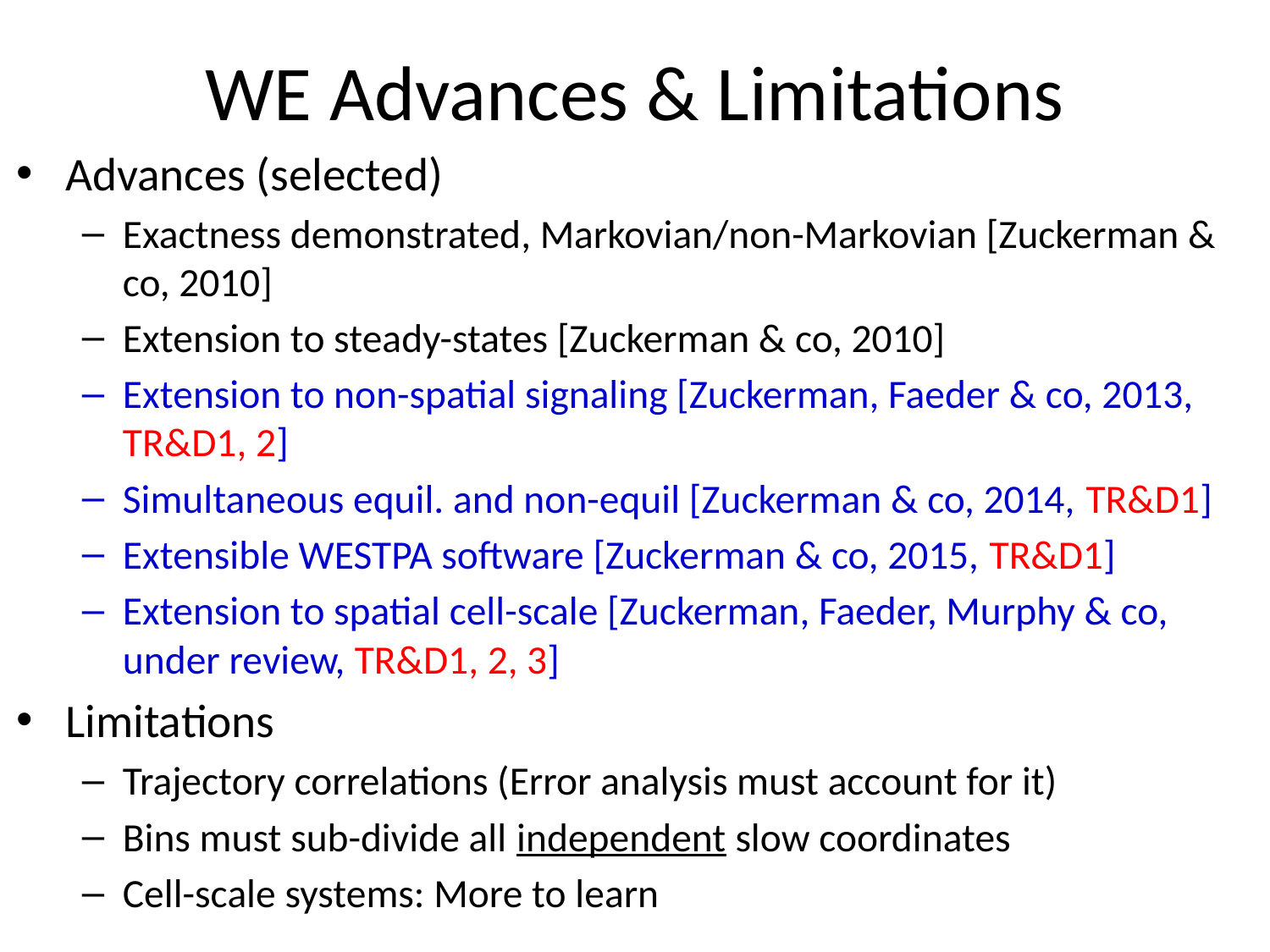

# WE Advances & Limitations
Advances (selected)
Exactness demonstrated, Markovian/non-Markovian [Zuckerman & co, 2010]
Extension to steady-states [Zuckerman & co, 2010]
Extension to non-spatial signaling [Zuckerman, Faeder & co, 2013, TR&D1, 2]
Simultaneous equil. and non-equil [Zuckerman & co, 2014, TR&D1]
Extensible WESTPA software [Zuckerman & co, 2015, TR&D1]
Extension to spatial cell-scale [Zuckerman, Faeder, Murphy & co, under review, TR&D1, 2, 3]
Limitations
Trajectory correlations (Error analysis must account for it)
Bins must sub-divide all independent slow coordinates
Cell-scale systems: More to learn